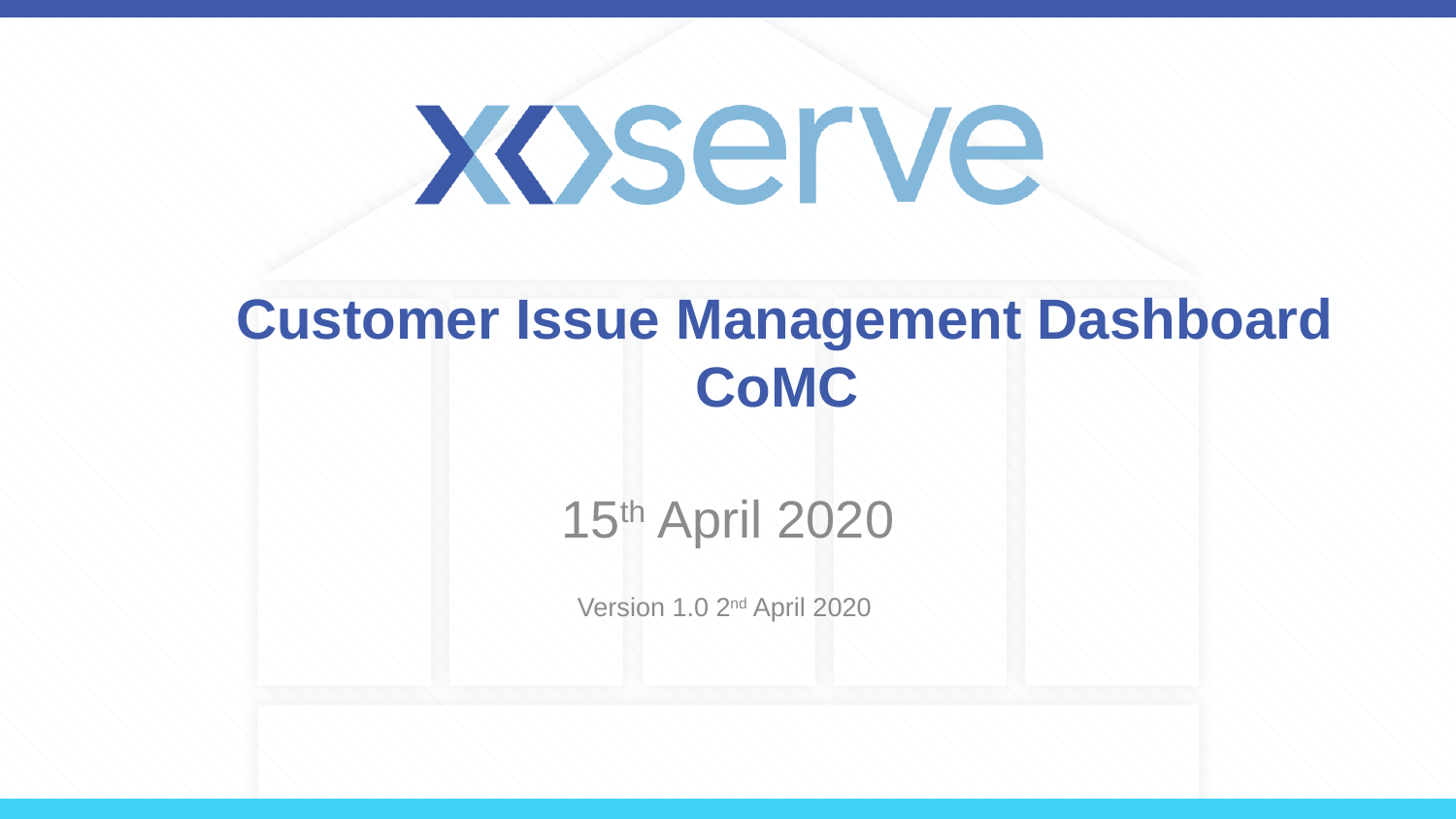

# Customer Issue Management Dashboard CoMC

15th April 2020

Version 1.0 2nd April 2020